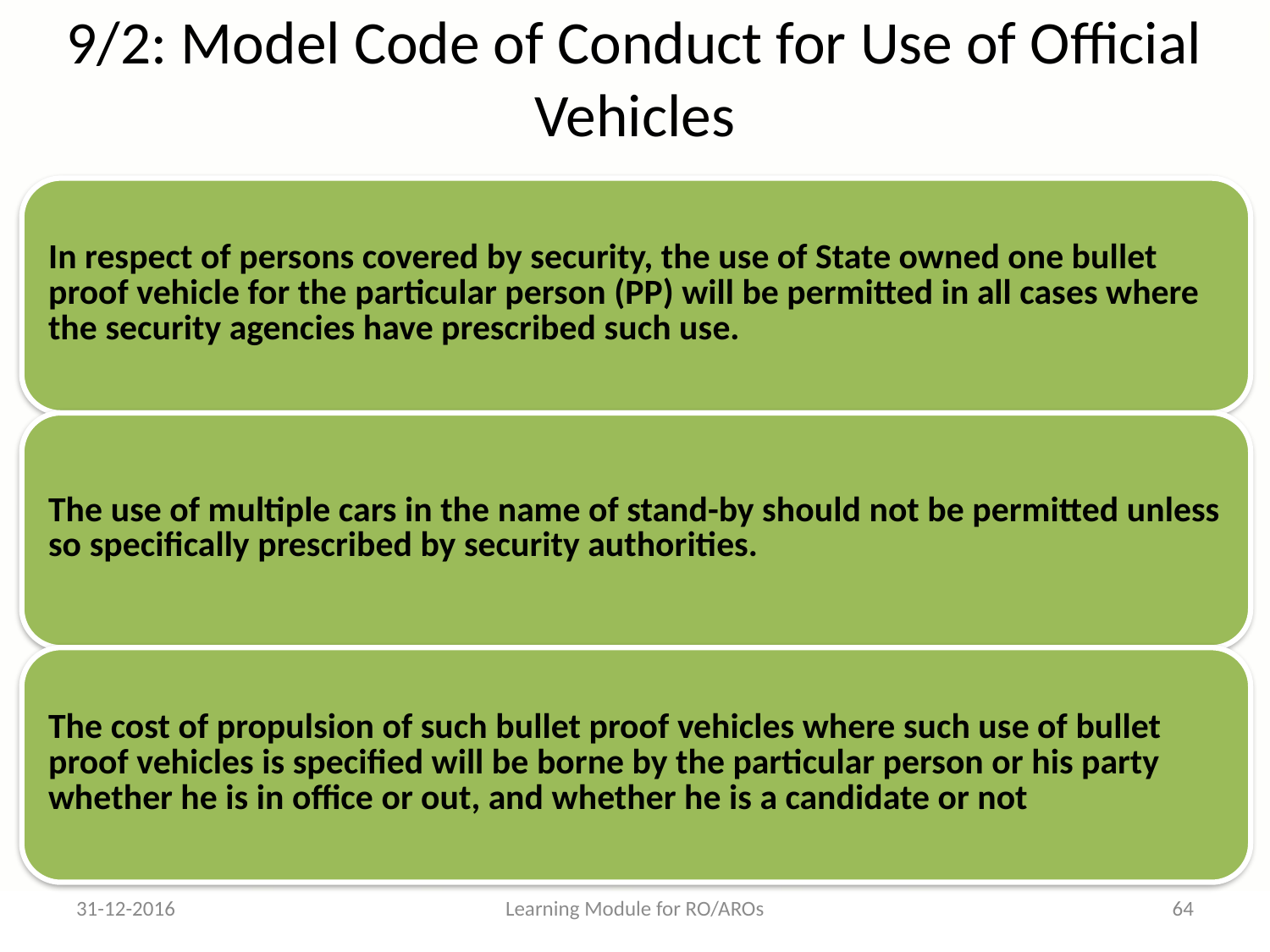

# 9/2: Model Code of Conduct for Use of Official Vehicles
In respect of persons covered by security, the use of State owned one bullet proof vehicle for the particular person (PP) will be permitted in all cases where the security agencies have prescribed such use.
The use of multiple cars in the name of stand-by should not be permitted unless so specifically prescribed by security authorities.
The cost of propulsion of such bullet proof vehicles where such use of bullet proof vehicles is specified will be borne by the particular person or his party whether he is in office or out, and whether he is a candidate or not
31-12-2016
Learning Module for RO/AROs
64